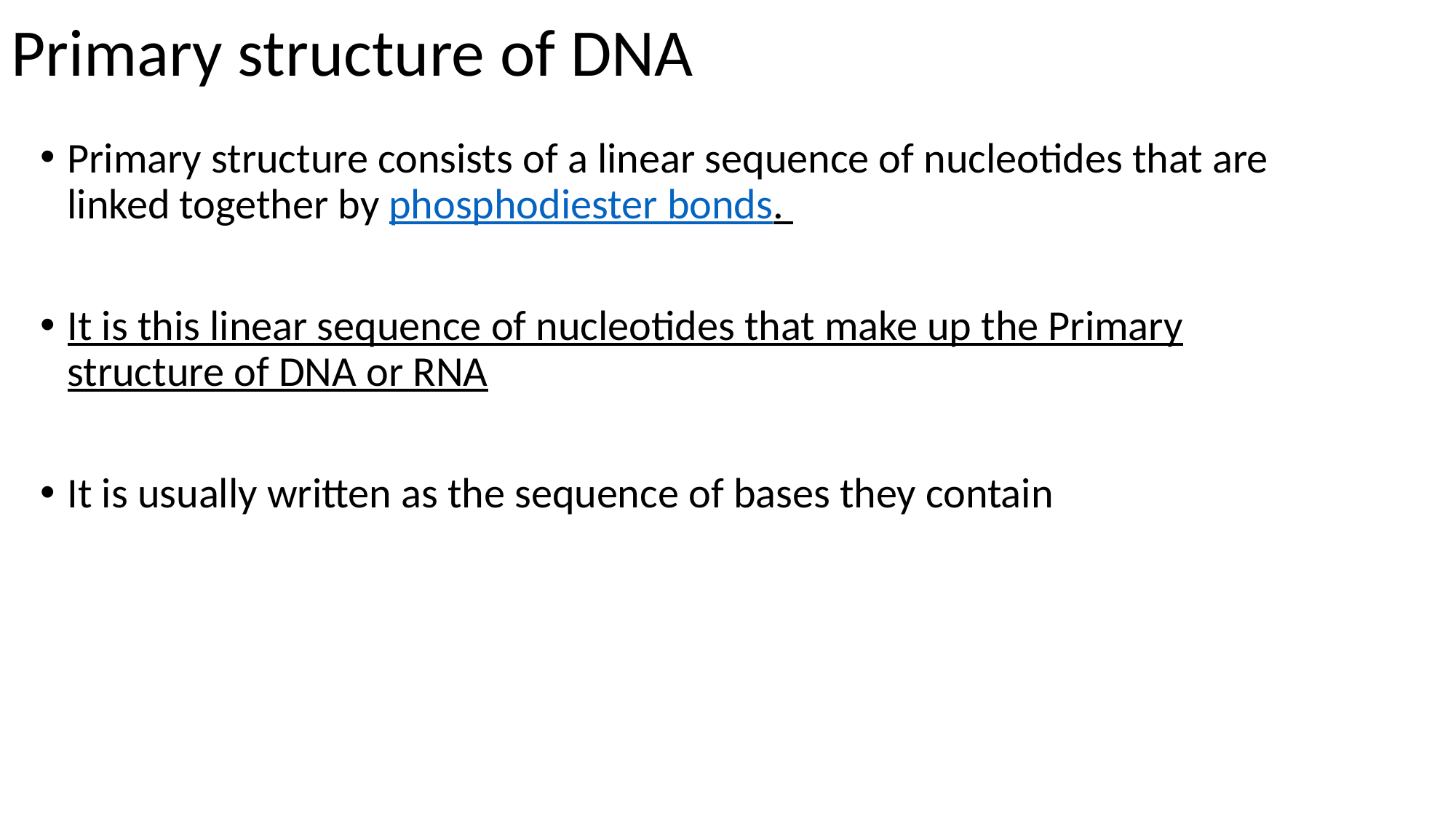

# Primary structure of DNA
Primary structure consists of a linear sequence of nucleotides that are linked together by phosphodiester bonds.

It is this linear sequence of nucleotides that make up the Primary structure of DNA or RNA

It is usually written as the sequence of bases they contain